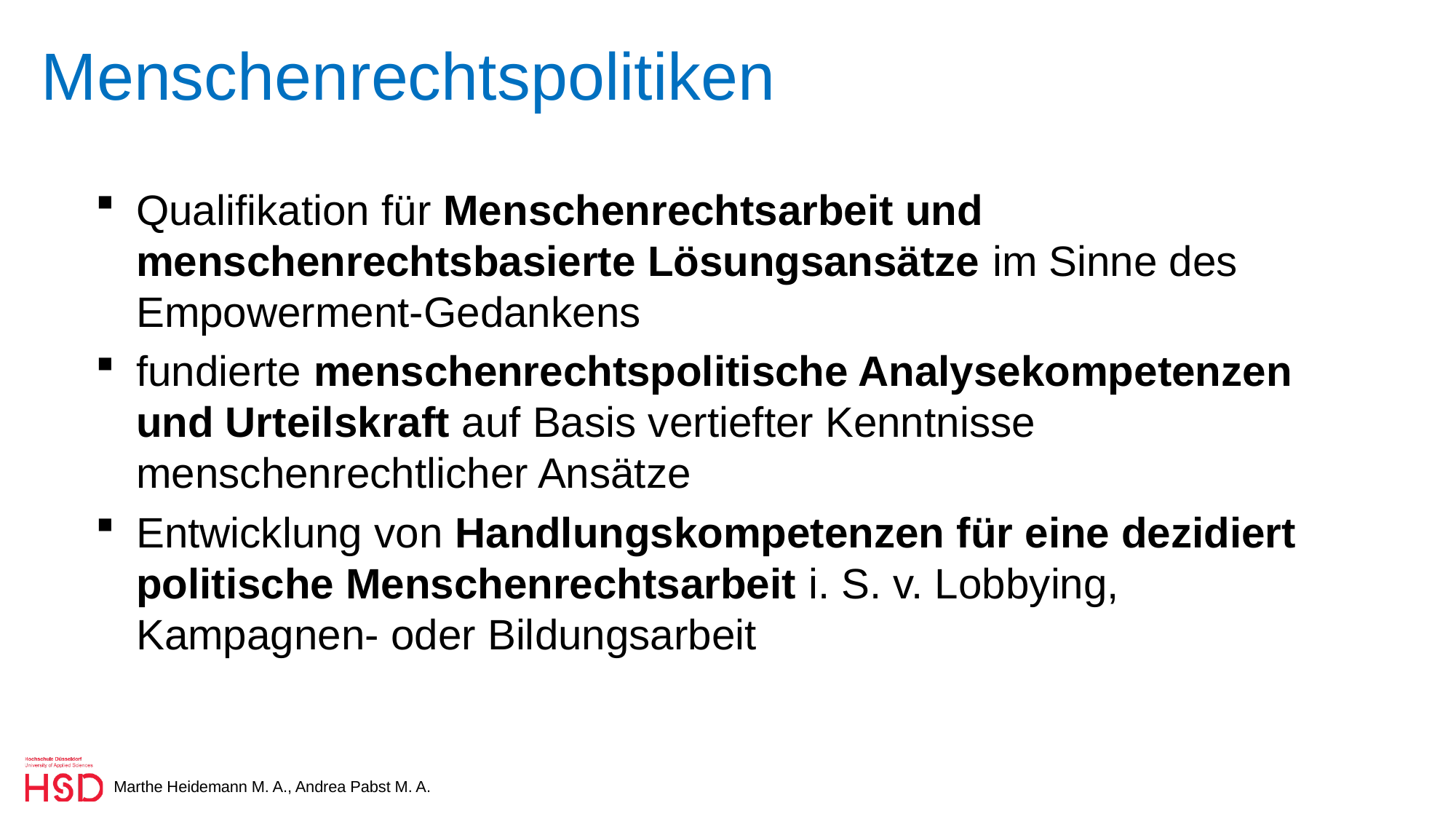

# Menschenrechtspolitiken
Qualifikation für Menschenrechtsarbeit und menschenrechtsbasierte Lösungsansätze im Sinne des Empowerment-Gedankens
fundierte menschenrechtspolitische Analysekompetenzen und Urteilskraft auf Basis vertiefter Kenntnisse menschenrechtlicher Ansätze
Entwicklung von Handlungskompetenzen für eine dezidiert politische Menschenrechtsarbeit i. S. v. Lobbying, Kampagnen- oder Bildungsarbeit